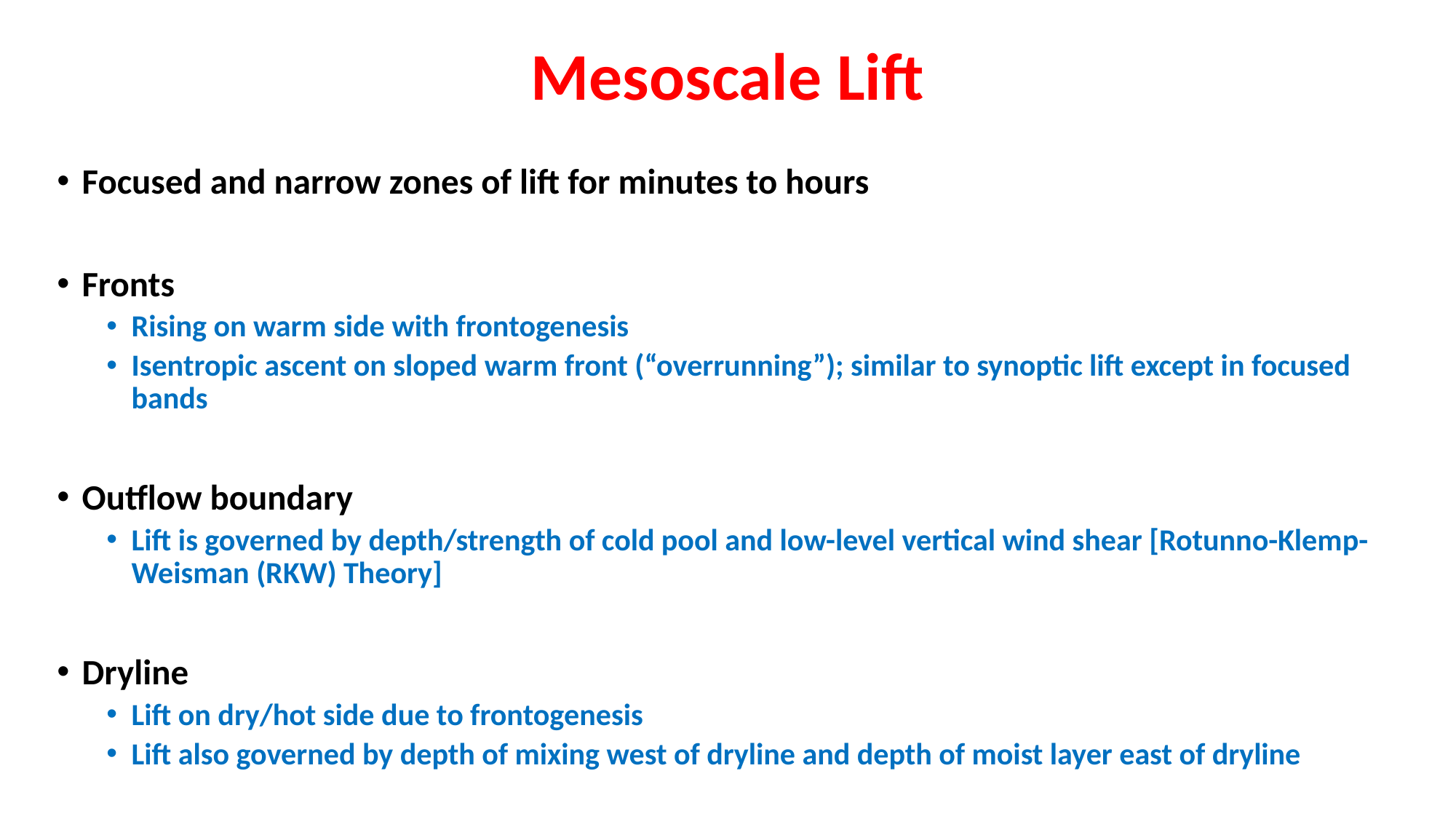

# Mesoscale Lift
Focused and narrow zones of lift for minutes to hours

Fronts
Rising on warm side with frontogenesis
Isentropic ascent on sloped warm front (“overrunning”); similar to synoptic lift except in focused bands

Outflow boundary
Lift is governed by depth/strength of cold pool and low-level vertical wind shear [Rotunno-Klemp-Weisman (RKW) Theory]

Dryline
Lift on dry/hot side due to frontogenesis
Lift also governed by depth of mixing west of dryline and depth of moist layer east of dryline